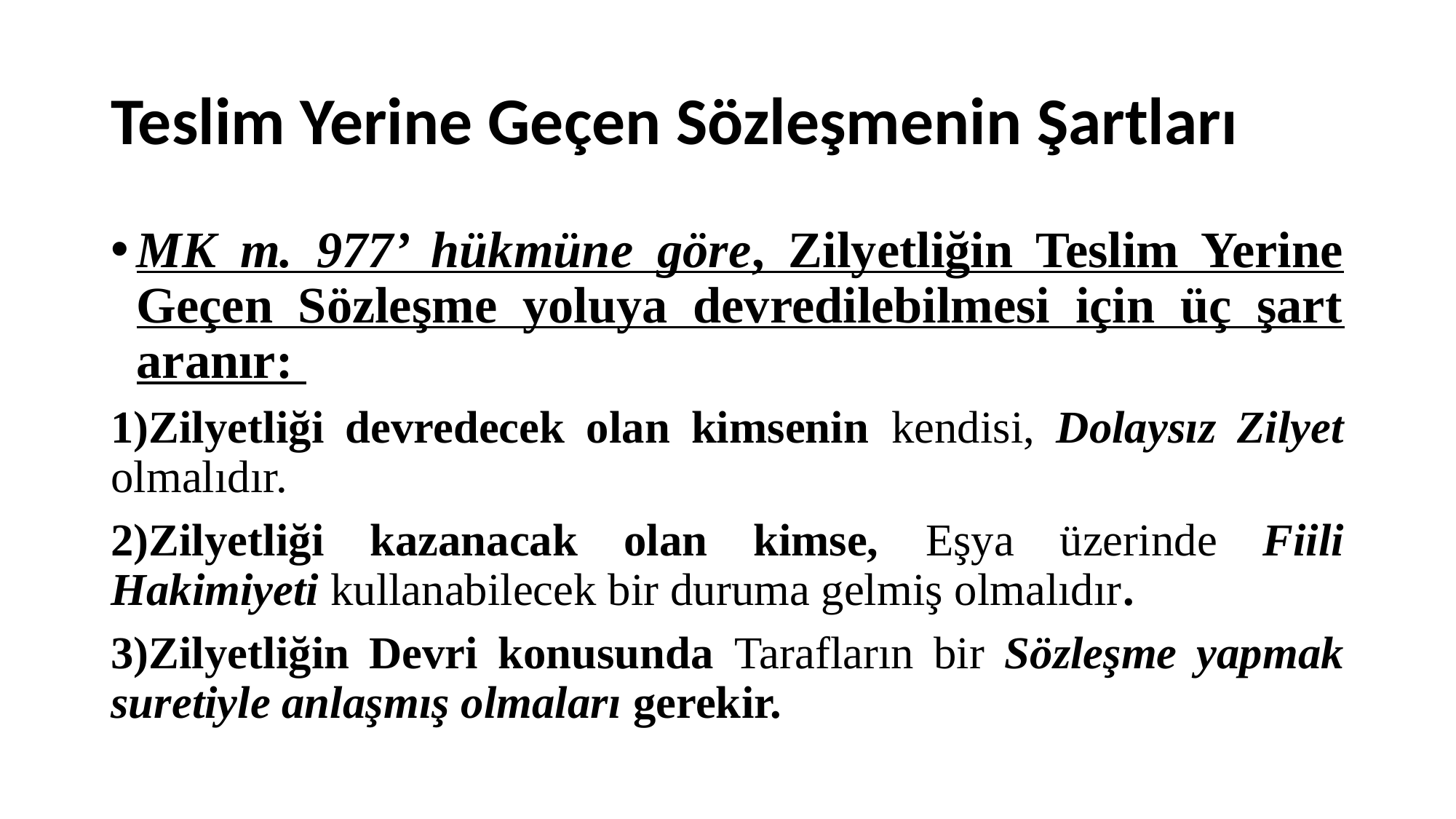

# Teslim Yerine Geçen Sözleşmenin Şartları
MK m. 977’ hükmüne göre, Zilyetliğin Teslim Yerine Geçen Sözleşme yoluya devredilebilmesi için üç şart aranır:
1)Zilyetliği devredecek olan kimsenin kendisi, Dolaysız Zilyet olmalıdır.
2)Zilyetliği kazanacak olan kimse, Eşya üzerinde Fiili Hakimiyeti kullanabilecek bir duruma gelmiş olmalıdır.
3)Zilyetliğin Devri konusunda Tarafların bir Sözleşme yapmak suretiyle anlaşmış olmaları gerekir.